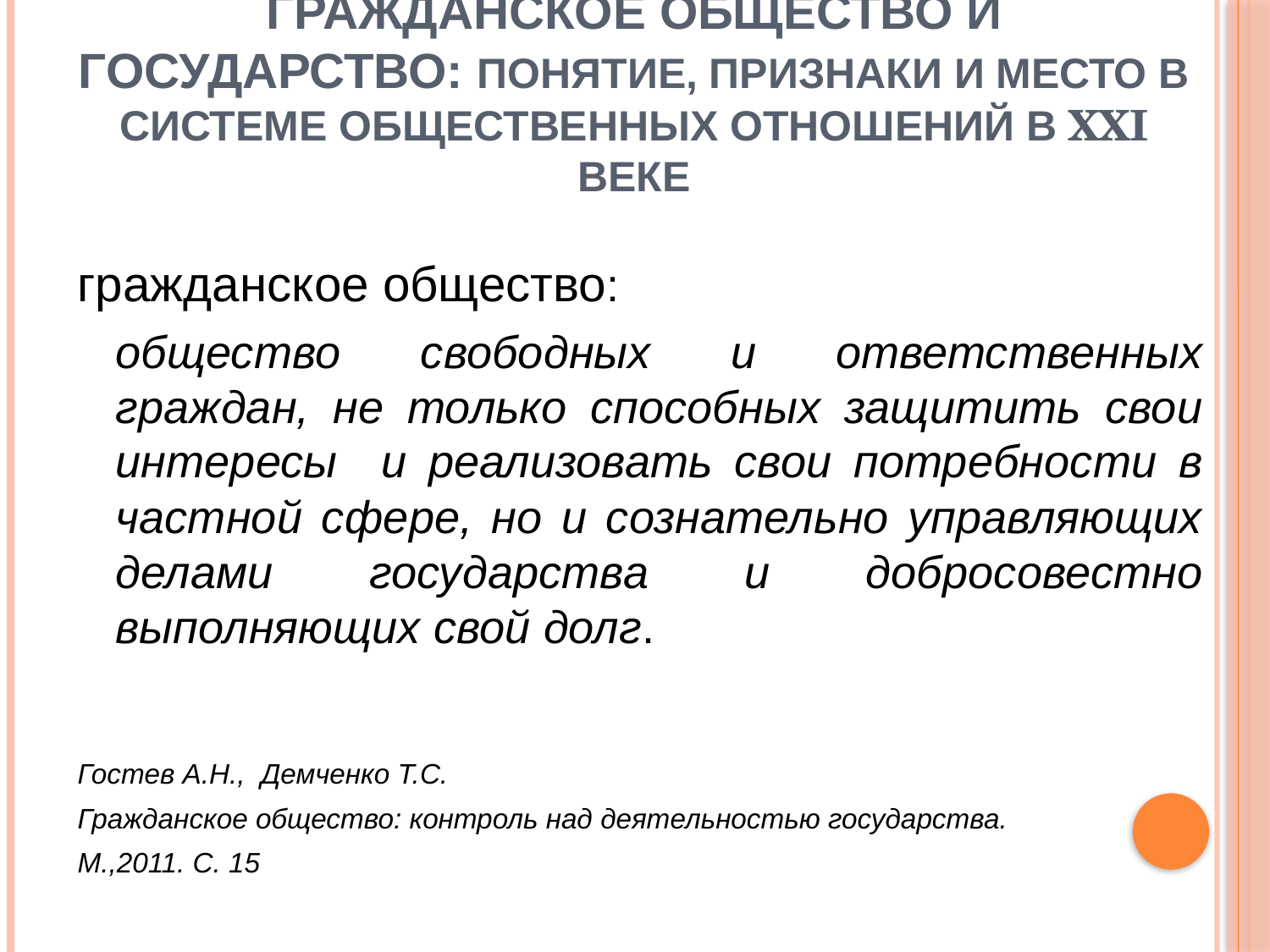

# Гражданское общество и государство: понятие, признаки и место в системе общественных отношений в XXI веке
гражданское общество:
	общество свободных и ответственных граждан, не только способных защитить свои интересы  и реализовать свои потребности в частной сфере, но и сознательно управляющих делами государства и добросовестно выполняющих свой долг.

Гостев А.Н.,  Демченко Т.С.
Гражданское общество: контроль над деятельностью государства.
М.,2011. С. 15